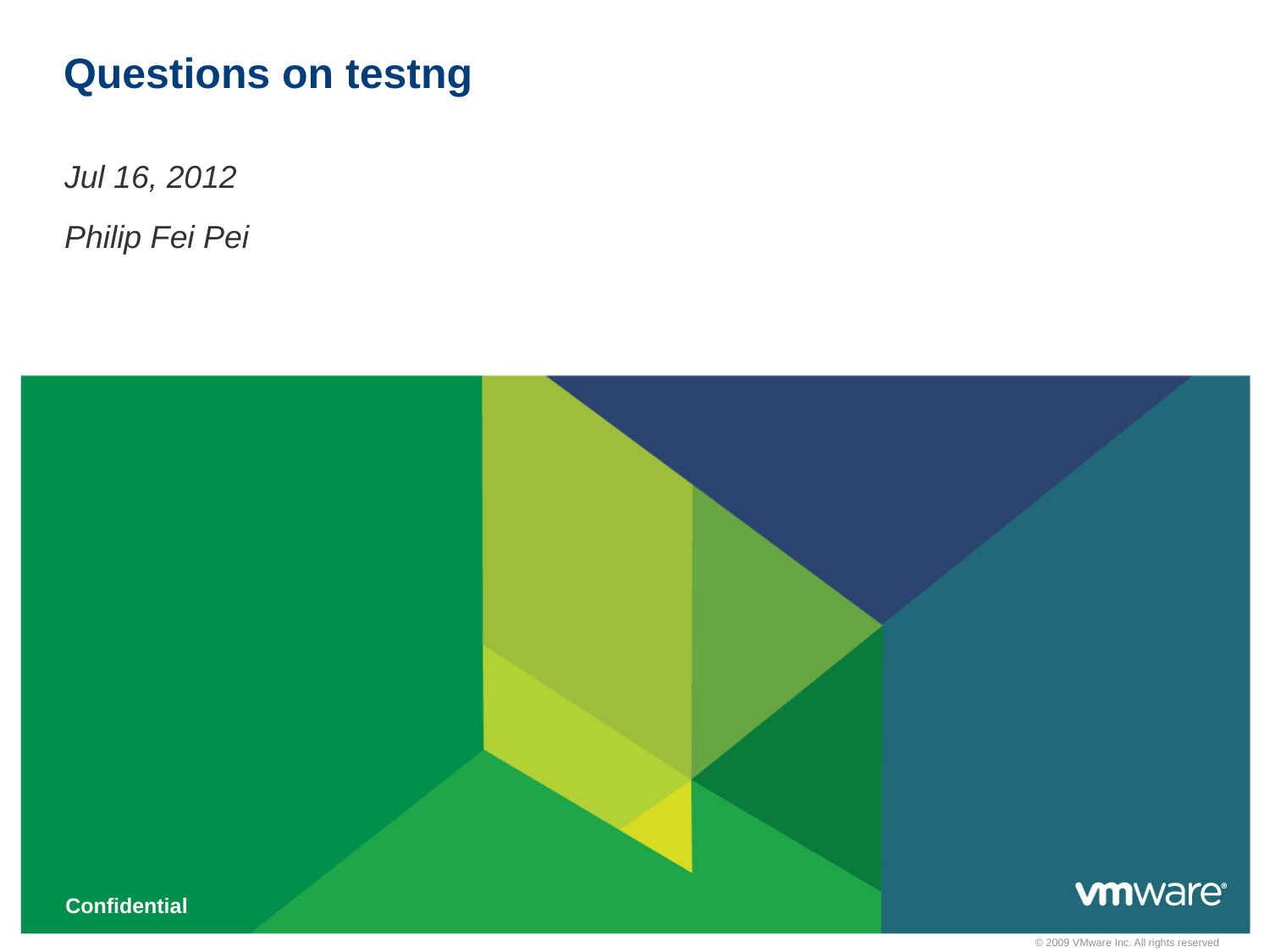

# Questions on testng
Jul 16, 2012
Philip Fei Pei
Confidential